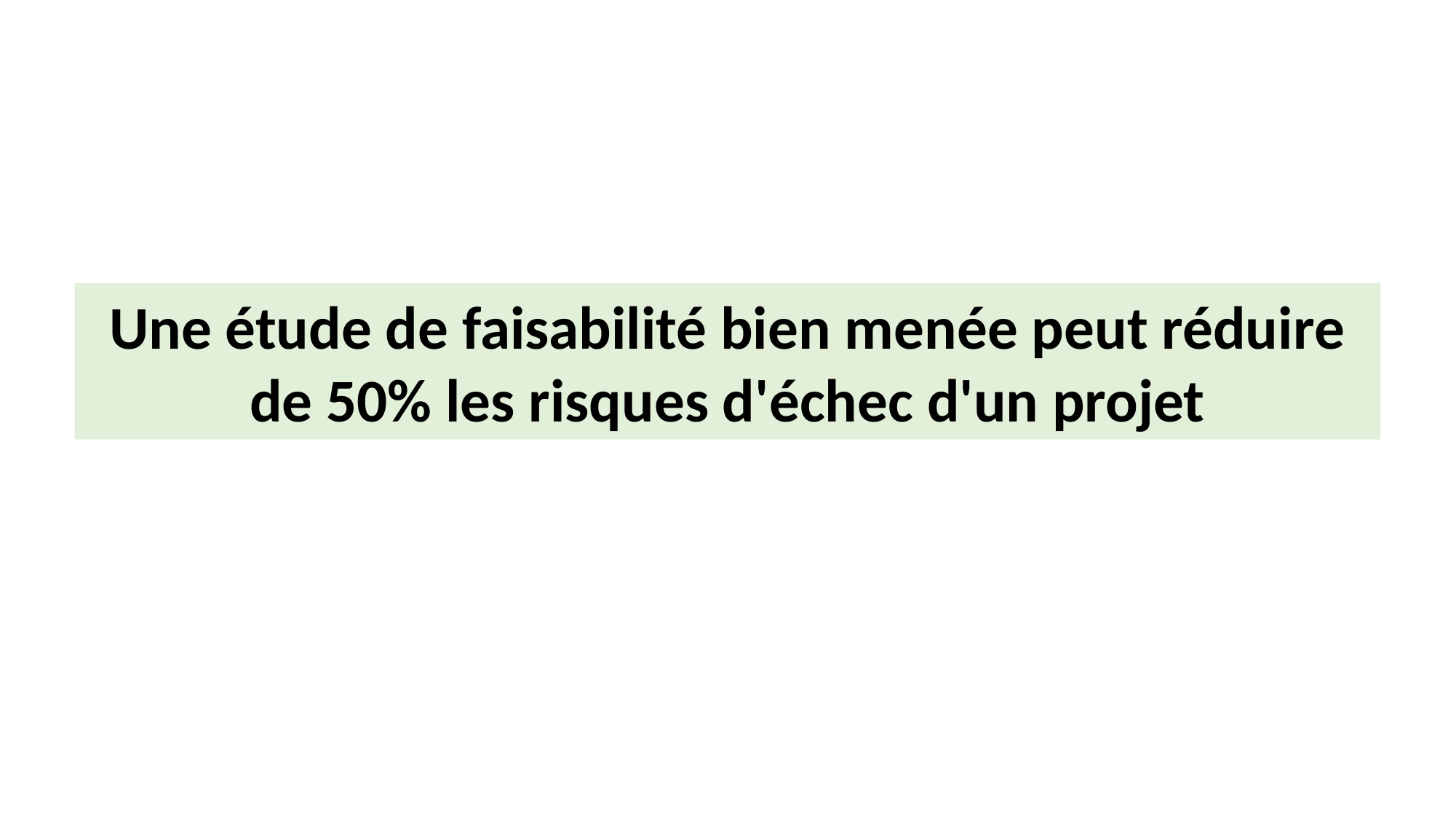

Une étude de faisabilité bien menée peut réduire de 50% les risques d'échec d'un projet